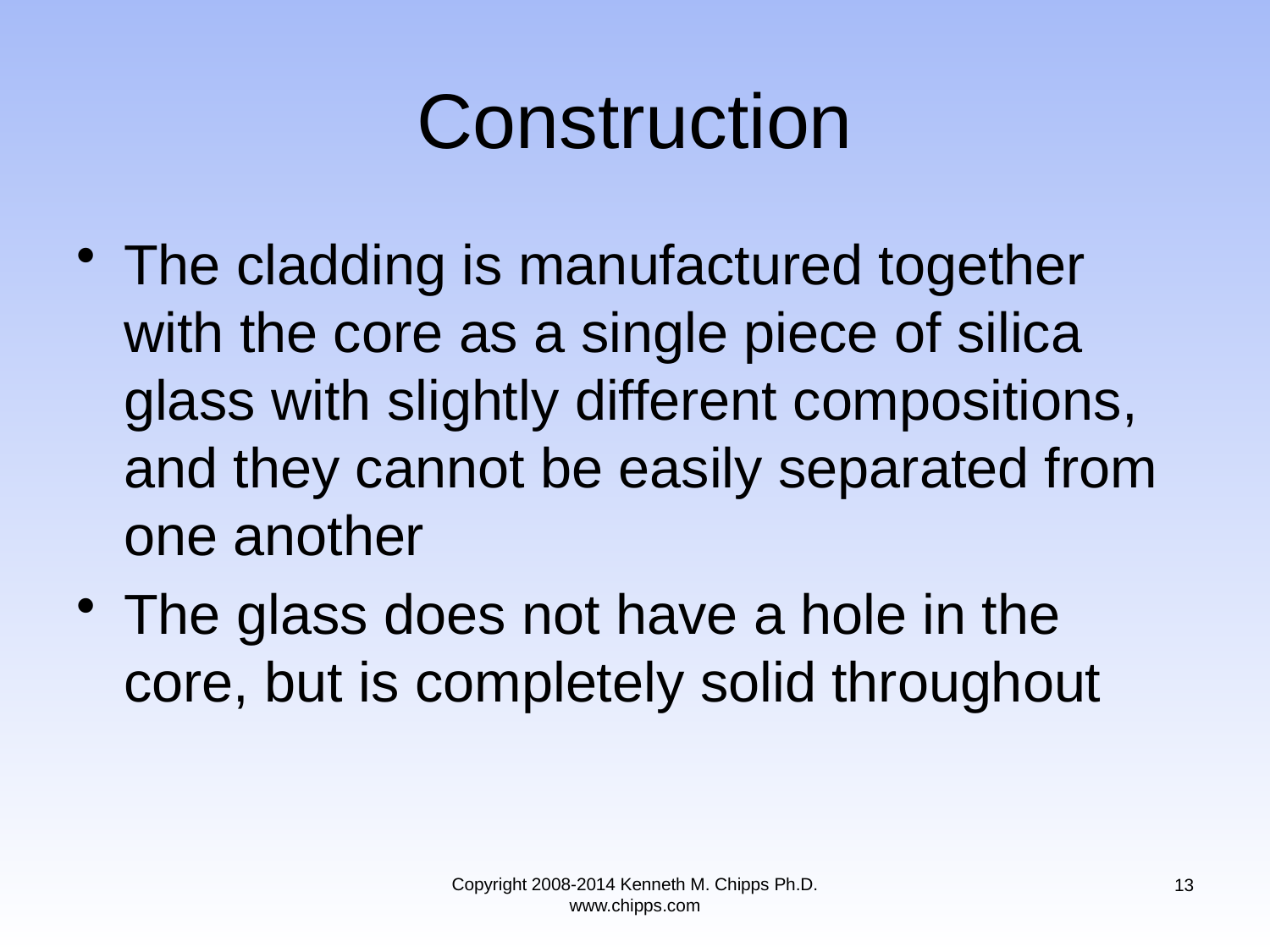

# Construction
The cladding is manufactured together with the core as a single piece of silica glass with slightly different compositions, and they cannot be easily separated from one another
The glass does not have a hole in the core, but is completely solid throughout
Copyright 2008-2014 Kenneth M. Chipps Ph.D. www.chipps.com
13